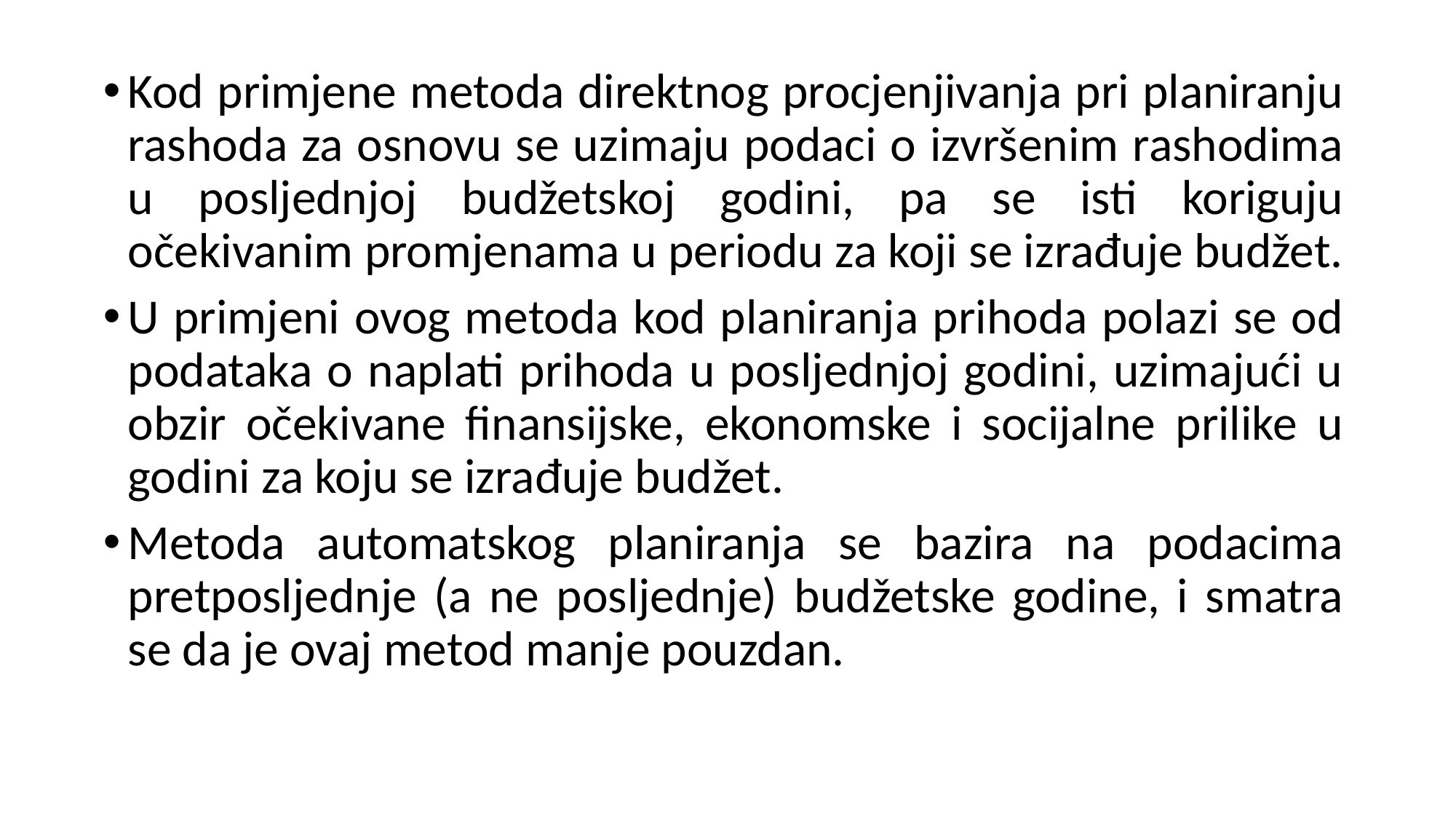

Kod primjene metoda direktnog procjenjivanja pri planiranju rashoda za osnovu se uzimaju podaci o izvršenim rashodima u posljednjoj budžetskoj godini, pa se isti koriguju očekivanim promjenama u periodu za koji se izrađuje budžet.
U primjeni ovog metoda kod planiranja prihoda polazi se od podataka o naplati prihoda u posljednjoj godini, uzimajući u obzir očekivane finansijske, ekonomske i socijalne prilike u godini za koju se izrađuje budžet.
Metoda automatskog planiranja se bazira na podacima pretposljednje (a ne posljednje) budžetske godine, i smatra se da je ovaj metod manje pouzdan.